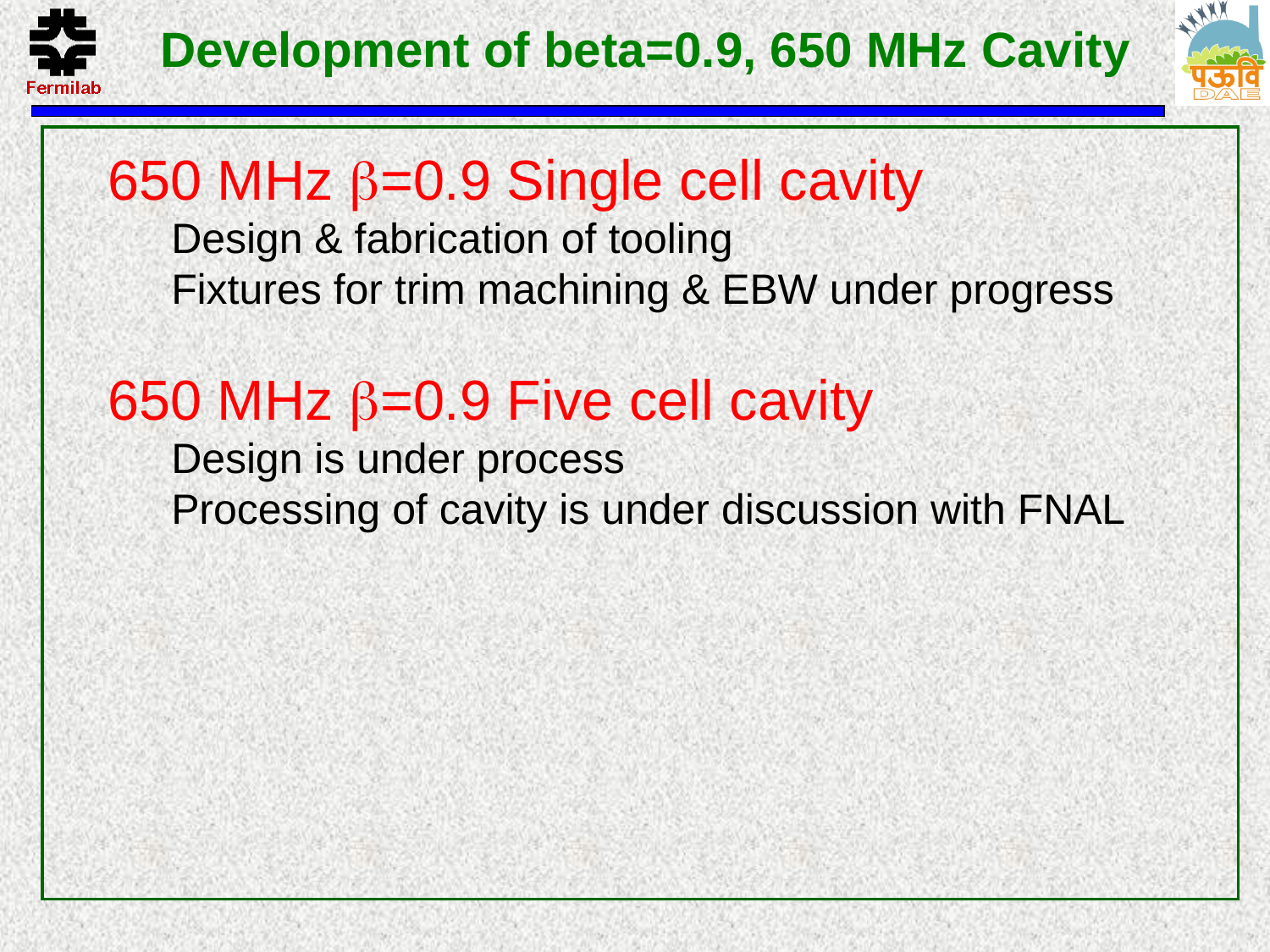

# Development of beta=0.9, 650 MHz Cavity

650 MHz β=0.9 Single cell cavity
Design & fabrication of tooling
Fixtures for trim machining & EBW under progress

650 MHz β=0.9 Five cell cavity
Design is under process
Processing of cavity is under discussion with FNAL